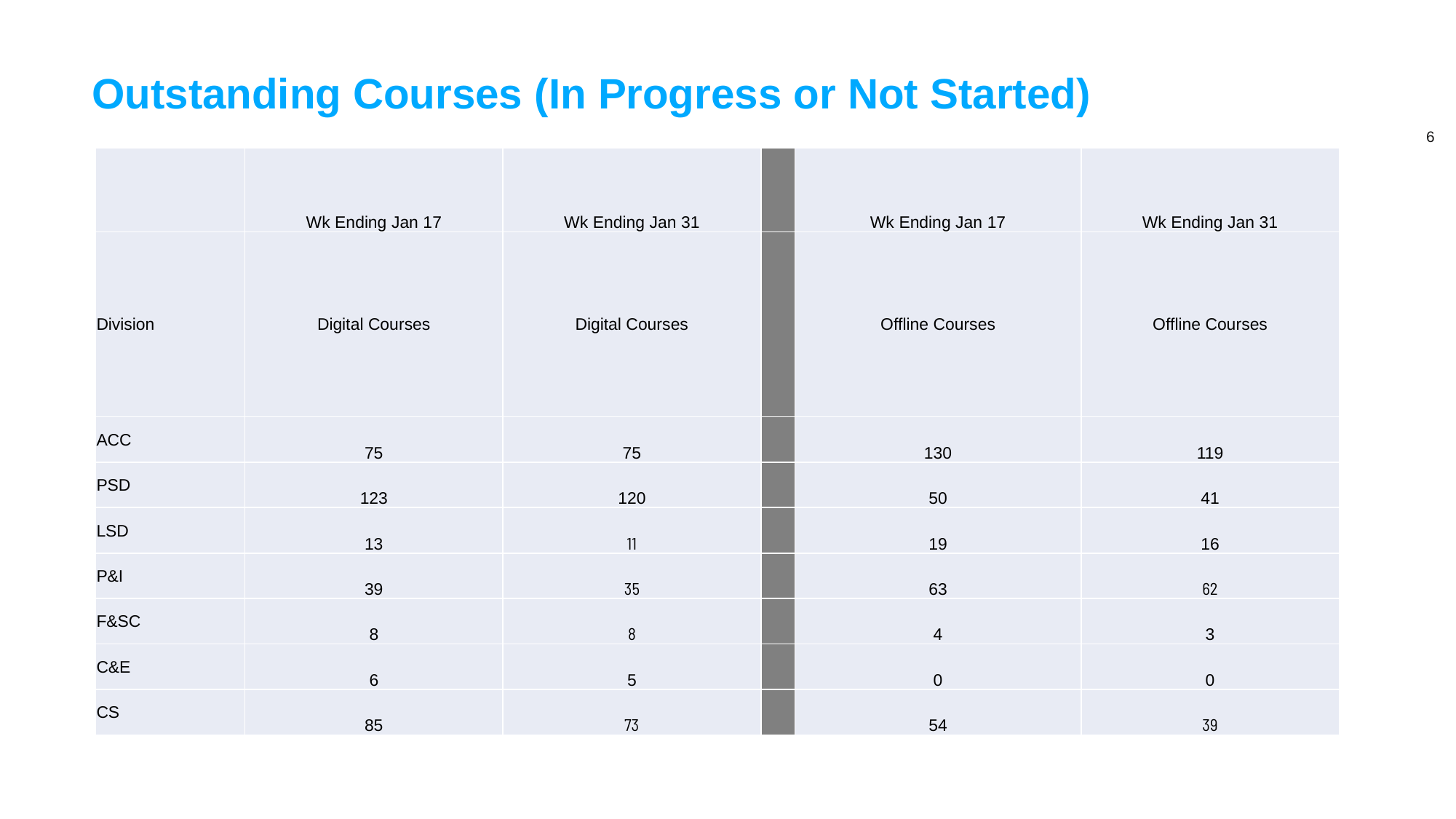

# Outstanding Courses (In Progress or Not Started)
|  | Wk Ending Jan 17 | Wk Ending Jan 31 |  | Wk Ending Jan 17 | Wk Ending Jan 31 |
| --- | --- | --- | --- | --- | --- |
| Division | Digital Courses | Digital Courses |  | Offline Courses | Offline Courses |
| ACC | 75 | 75 |  | 130 | 119 |
| PSD | 123 | 120 |  | 50 | 41 |
| LSD | 13 | 11 |  | 19 | 16 |
| P&I | 39 | 35 |  | 63 | 62 |
| F&SC | 8 | 8 |  | 4 | 3 |
| C&E | 6 | 5 |  | 0 | 0 |
| CS | 85 | 73 |  | 54 | 39 |